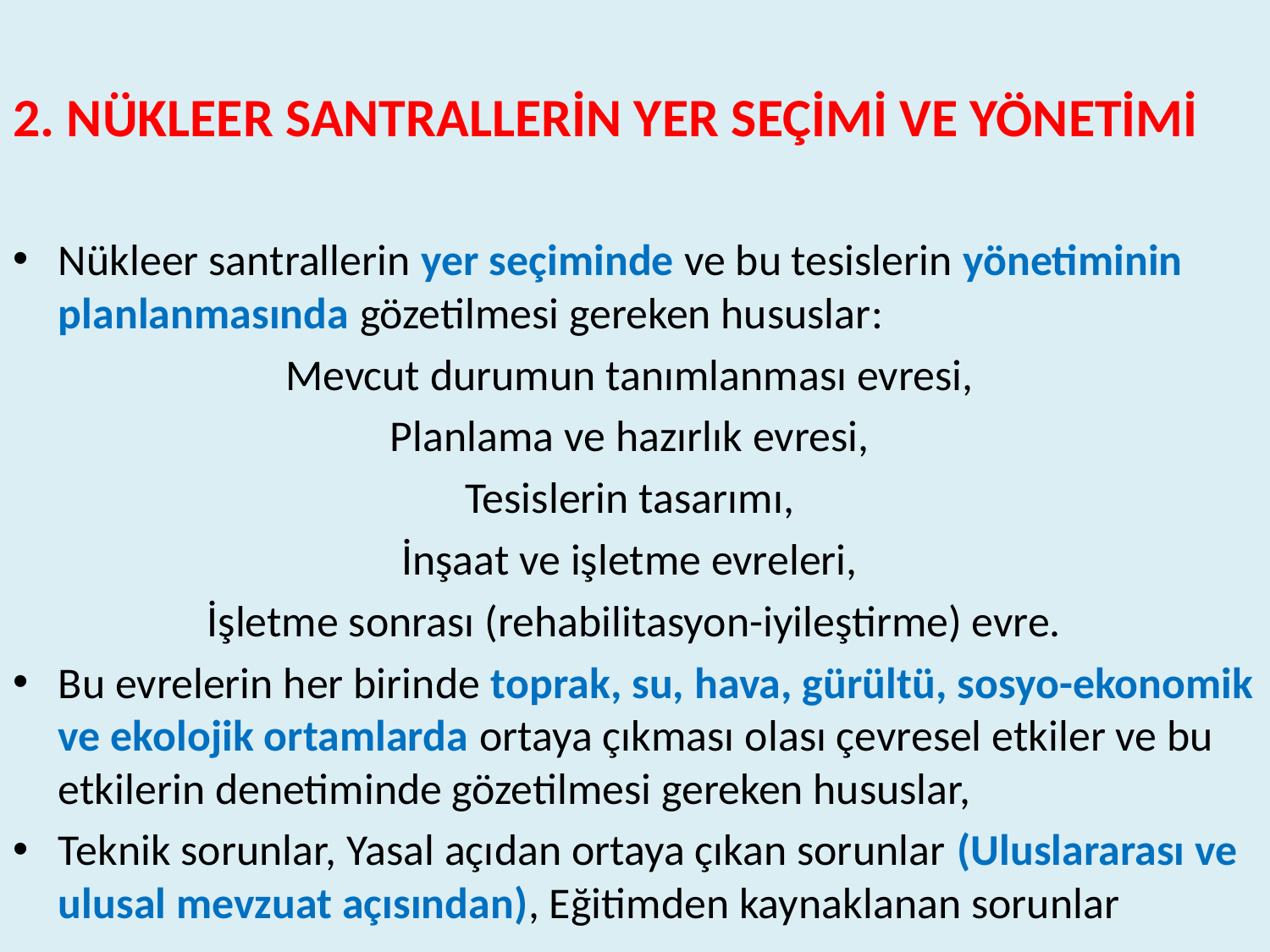

2. NÜKLEER SANTRALLERİN YER SEÇİMİ VE YÖNETİMİ

Nükleer santrallerin yer seçiminde ve bu tesislerin yönetiminin planlanmasında gözetilmesi gereken hususlar:
Mevcut durumun tanımlanması evresi,
Planlama ve hazırlık evresi,
Tesislerin tasarımı,
İnşaat ve işletme evreleri,
İşletme sonrası (rehabilitasyon-iyileştirme) evre.
Bu evrelerin her birinde toprak, su, hava, gürültü, sosyo-ekonomik ve ekolojik ortamlarda ortaya çıkması olası çevresel etkiler ve bu etkilerin denetiminde gözetilmesi gereken hususlar,
Teknik sorunlar, Yasal açıdan ortaya çıkan sorunlar (Uluslararası ve ulusal mevzuat açısından), Eğitimden kaynaklanan sorunlar